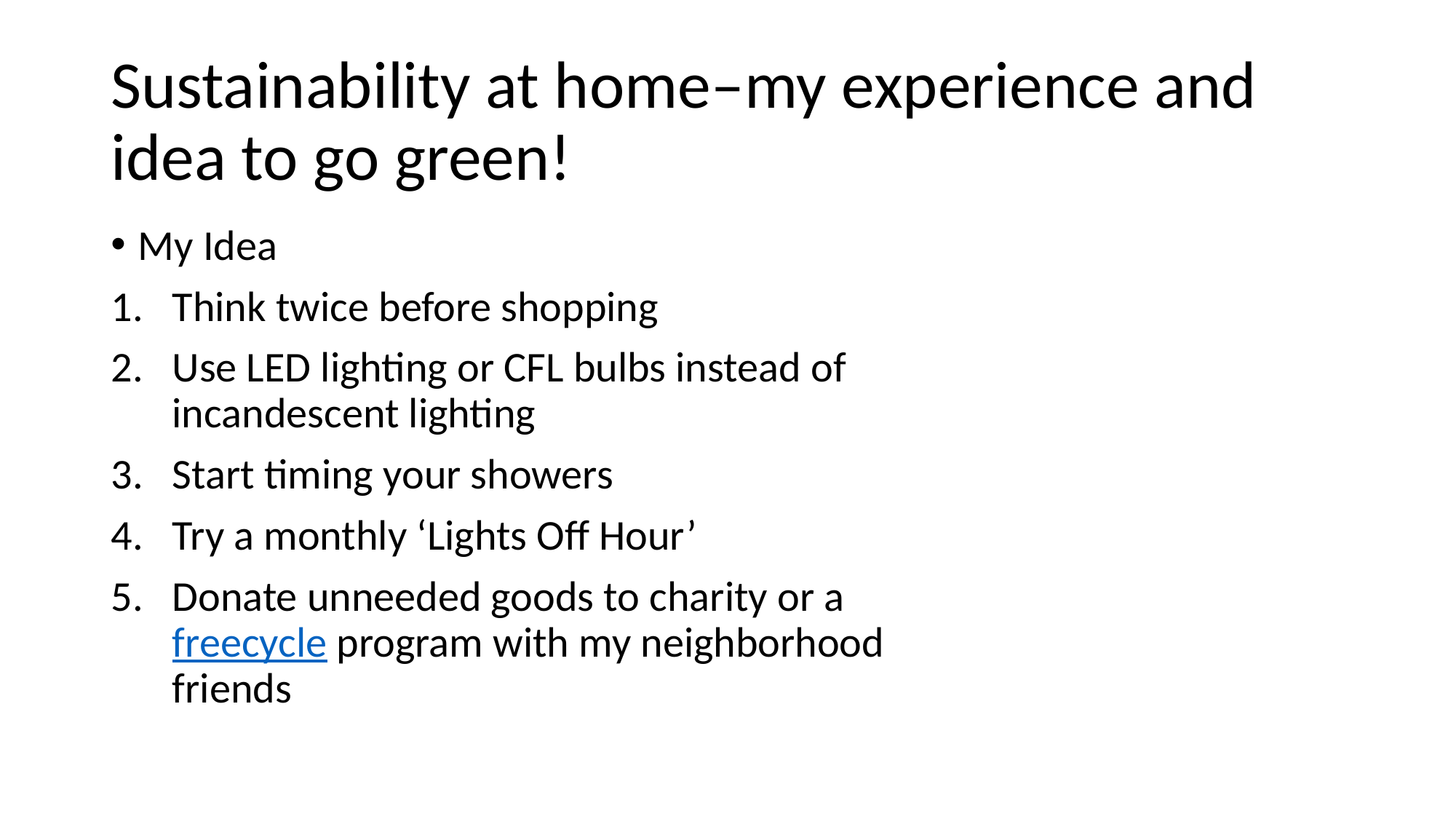

# Sustainability at home–my experience and idea to go green!
My Idea
Think twice before shopping
Use LED lighting or CFL bulbs instead of incandescent lighting
Start timing your showers
Try a monthly ‘Lights Off Hour’
Donate unneeded goods to charity or a freecycle program with my neighborhood friends